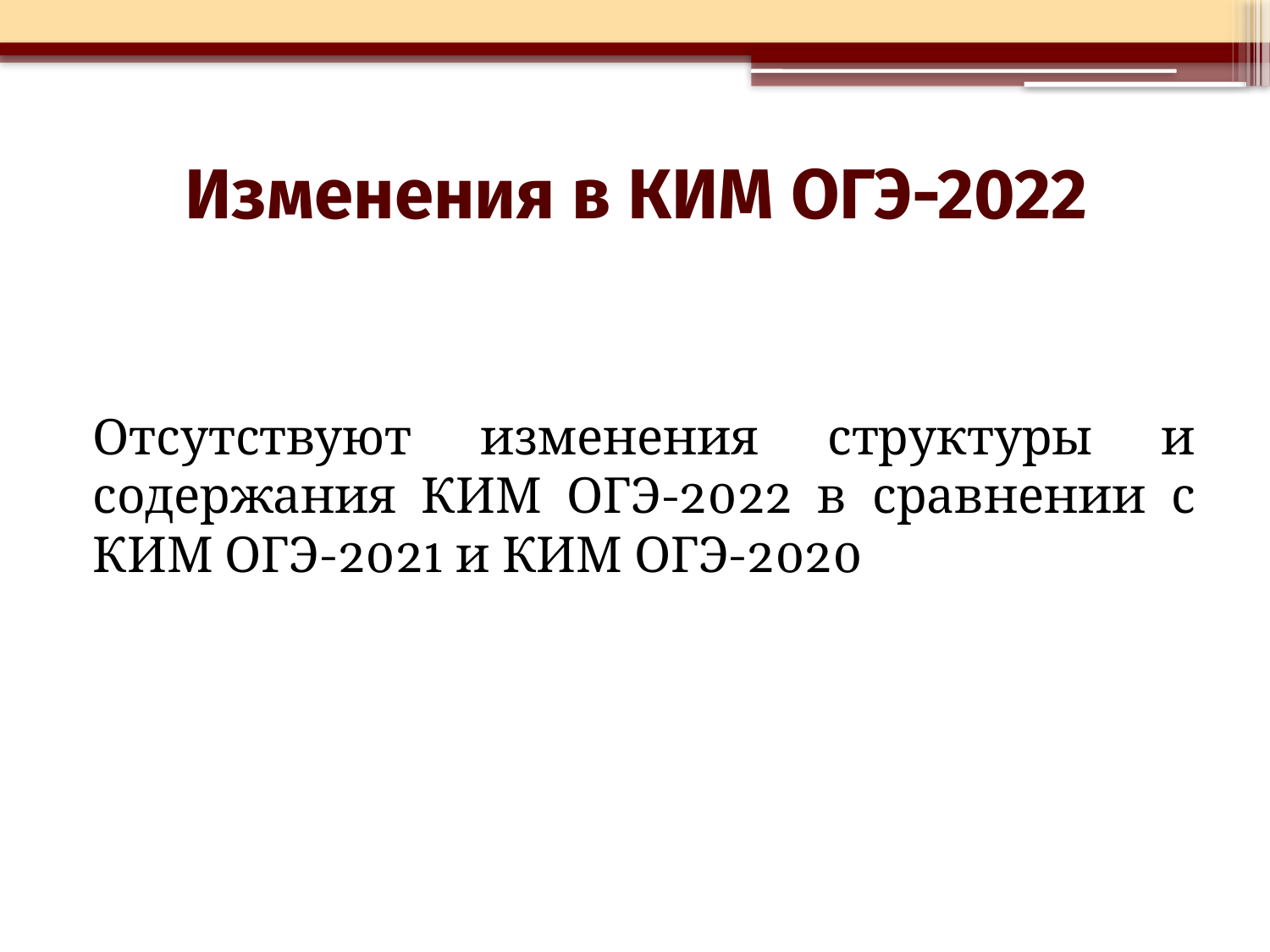

# Изменения в КИМ ОГЭ-2022

Отсутствуют изменения структуры и содержания КИМ ОГЭ-2022 в сравнении с КИМ ОГЭ-2021 и КИМ ОГЭ-2020